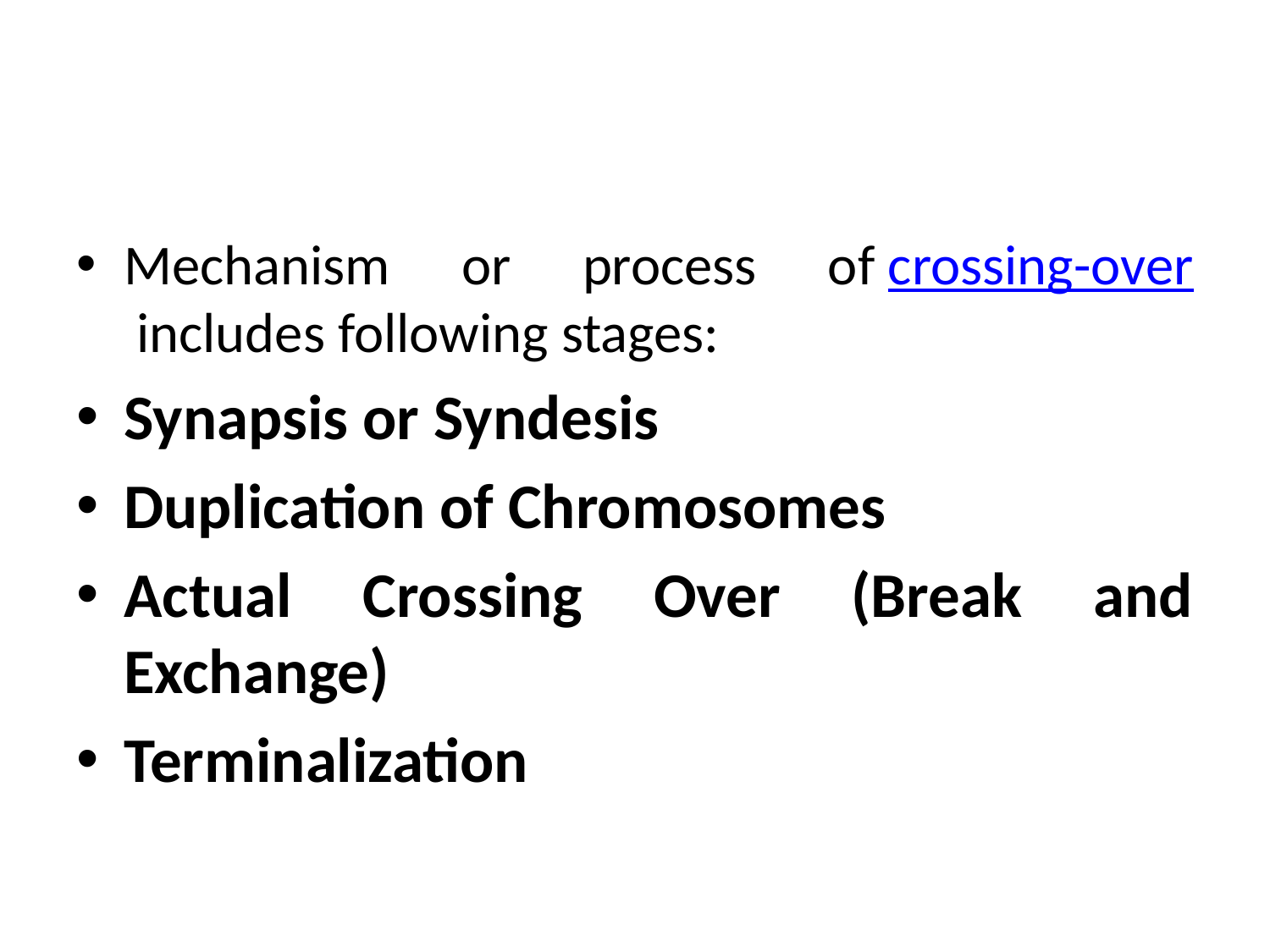

#
Mechanism or process of crossing-over includes following stages:
Synapsis or Syndesis
Duplication of Chromosomes
Actual Crossing Over (Break and Exchange)
Terminalization